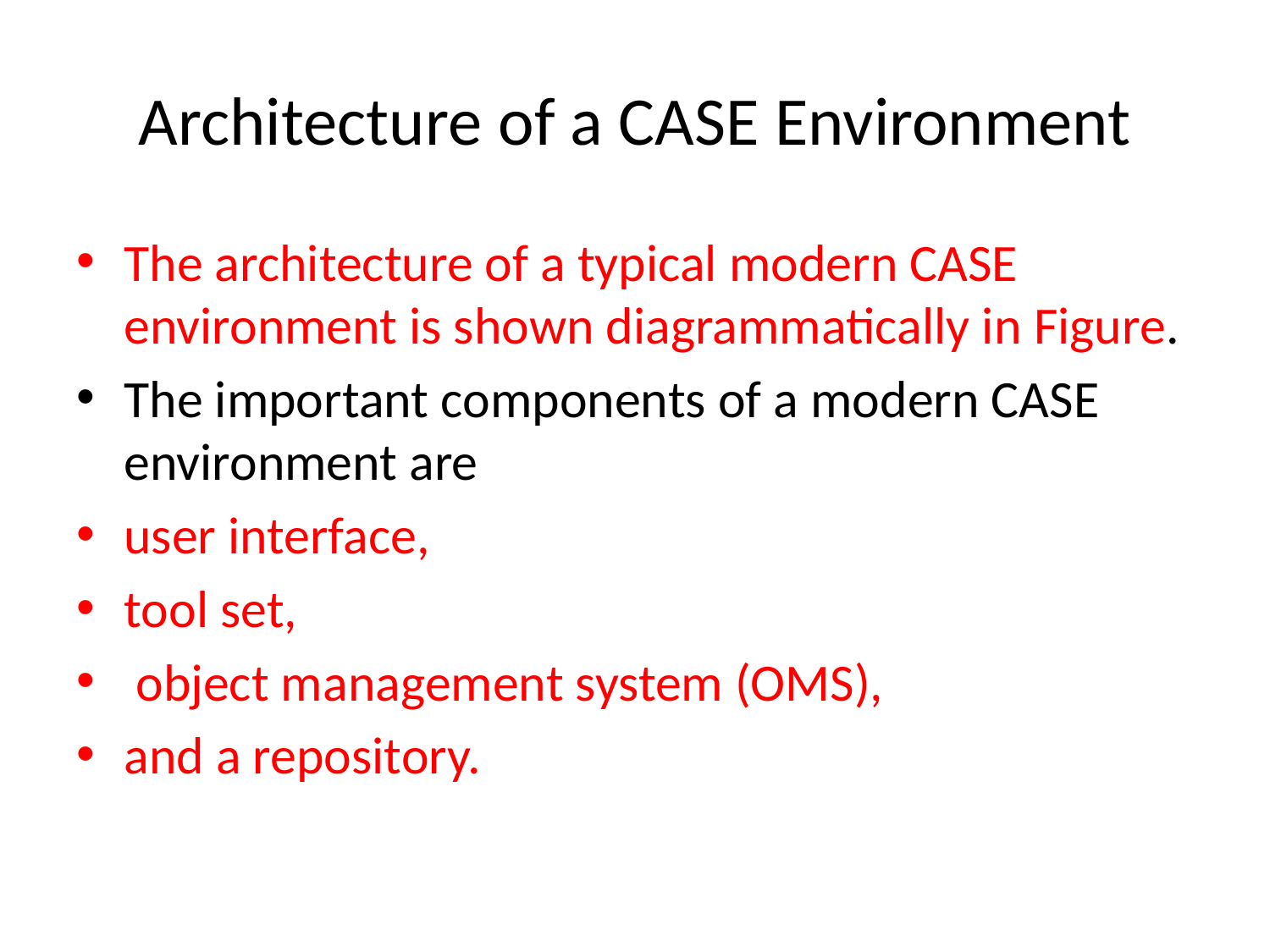

# Architecture of a CASE Environment
The architecture of a typical modern CASE environment is shown diagrammatically in Figure.
The important components of a modern CASE environment are
user interface,
tool set,
 object management system (OMS),
and a repository.